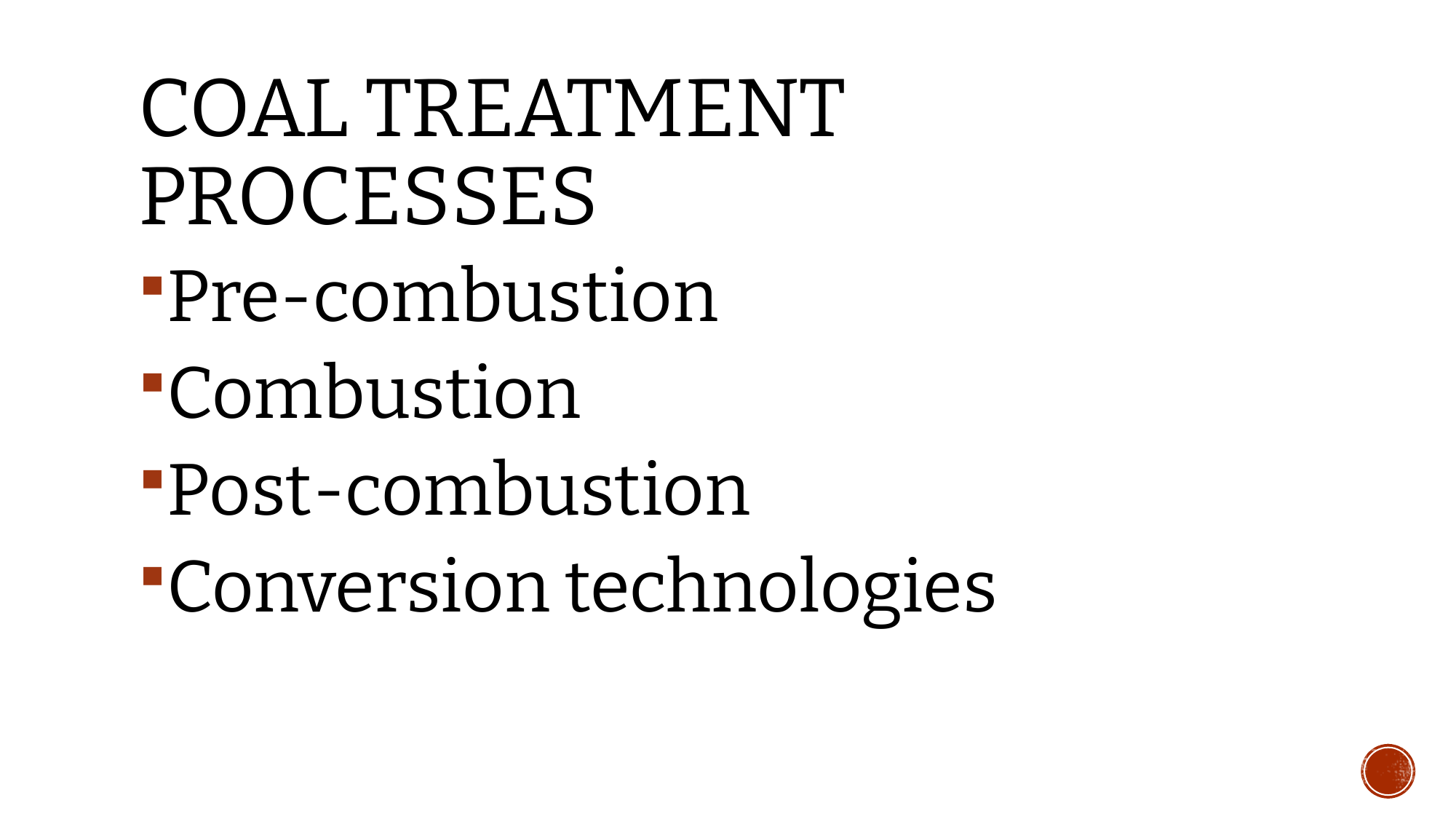

# Coal treatment Processes
Pre-combustion
Combustion
Post-combustion
Conversion technologies